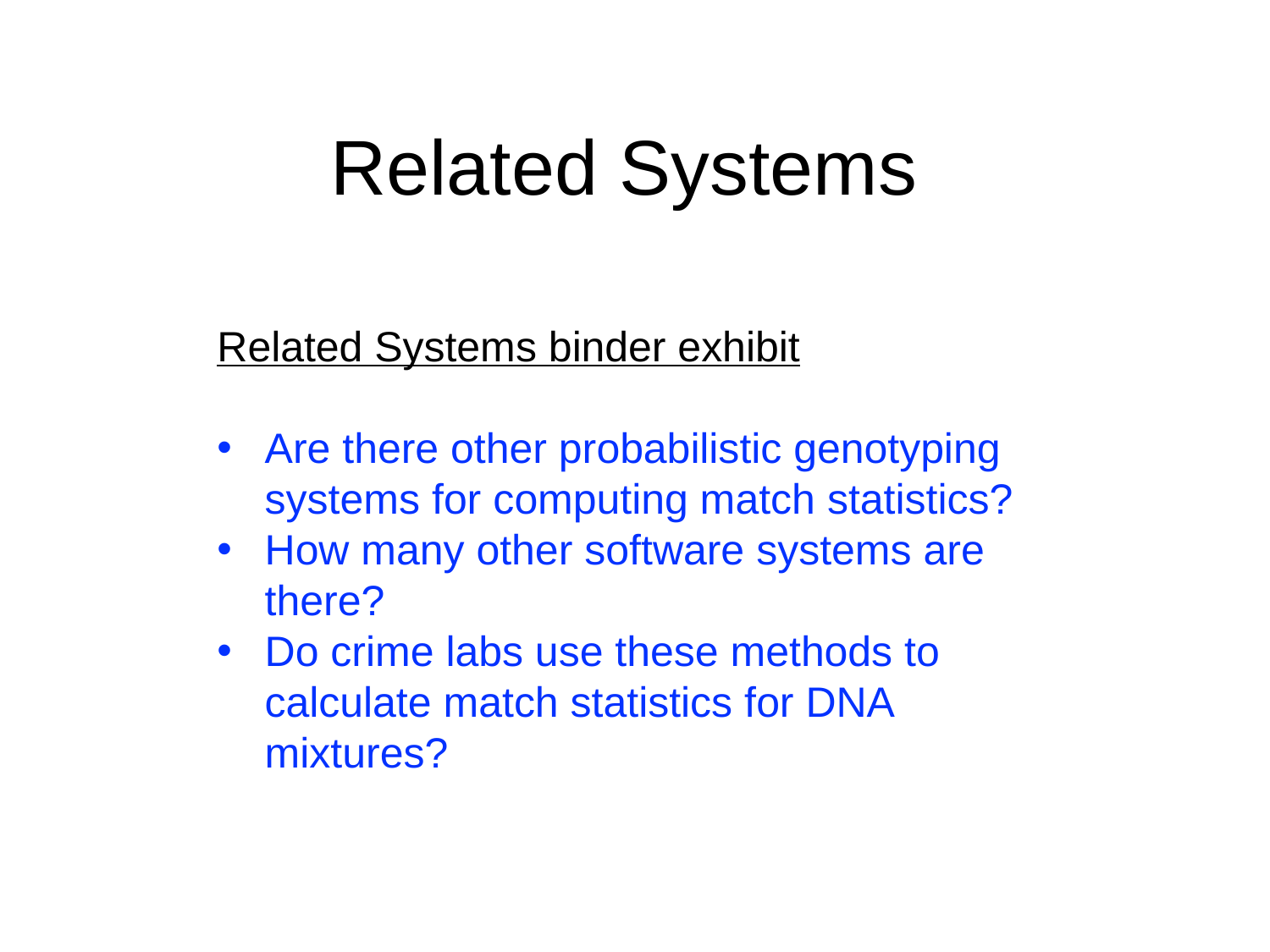

# Related Systems
Related Systems binder exhibit

Are there other probabilistic genotyping systems for computing match statistics?
How many other software systems are there?
Do crime labs use these methods to calculate match statistics for DNA mixtures?